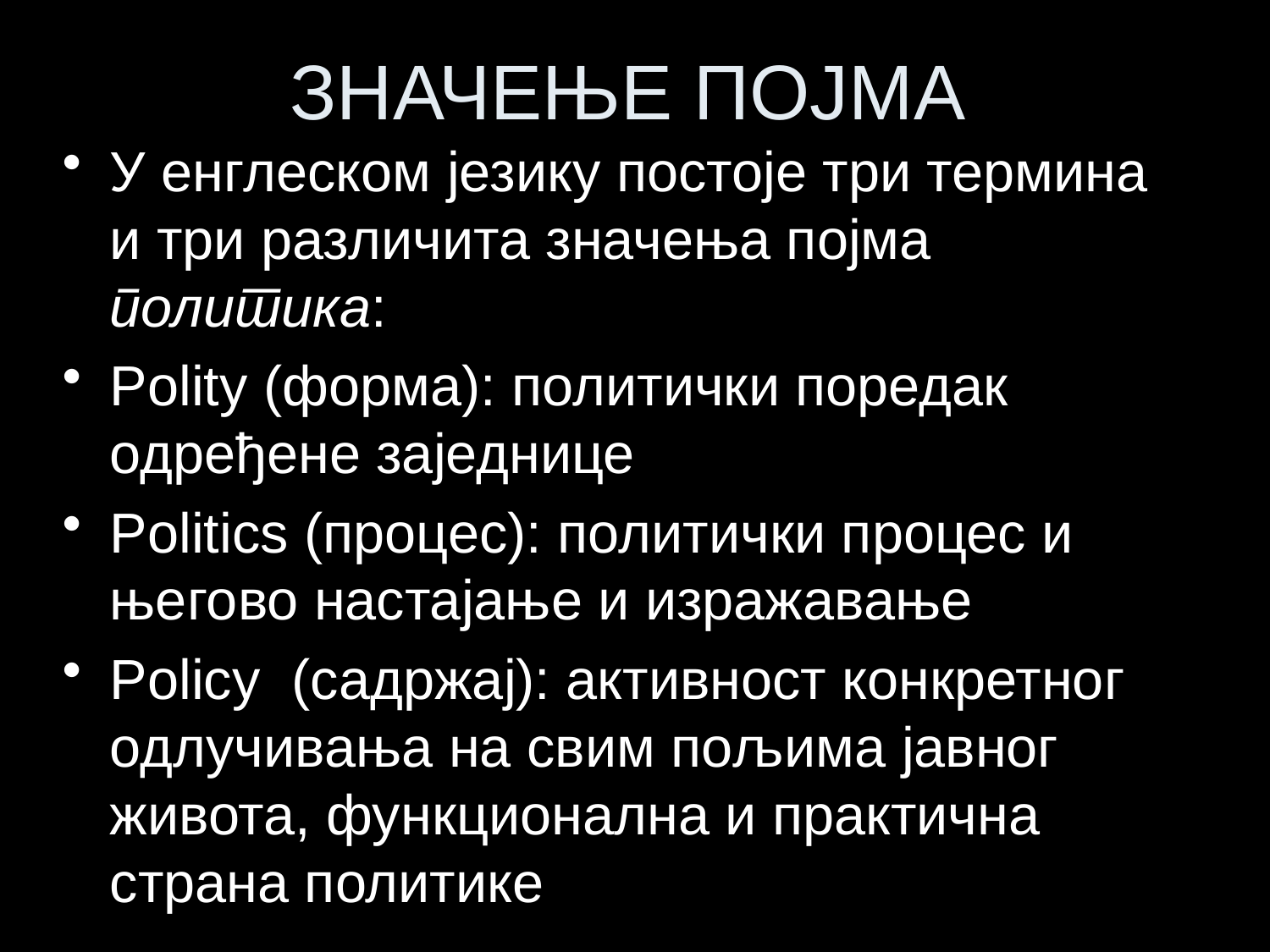

# ЗНАЧЕЊЕ ПОЈМА
У енглеском језику постоје три термина и три различита значења појма политика:
Polity (форма): политички поредак одређене заједнице
Politics (процес): политички процес и његово настајање и изражавање
Policy  (садржај): активност конкретног одлучивања на свим пољима јавног живота, функционална и практична страна политике